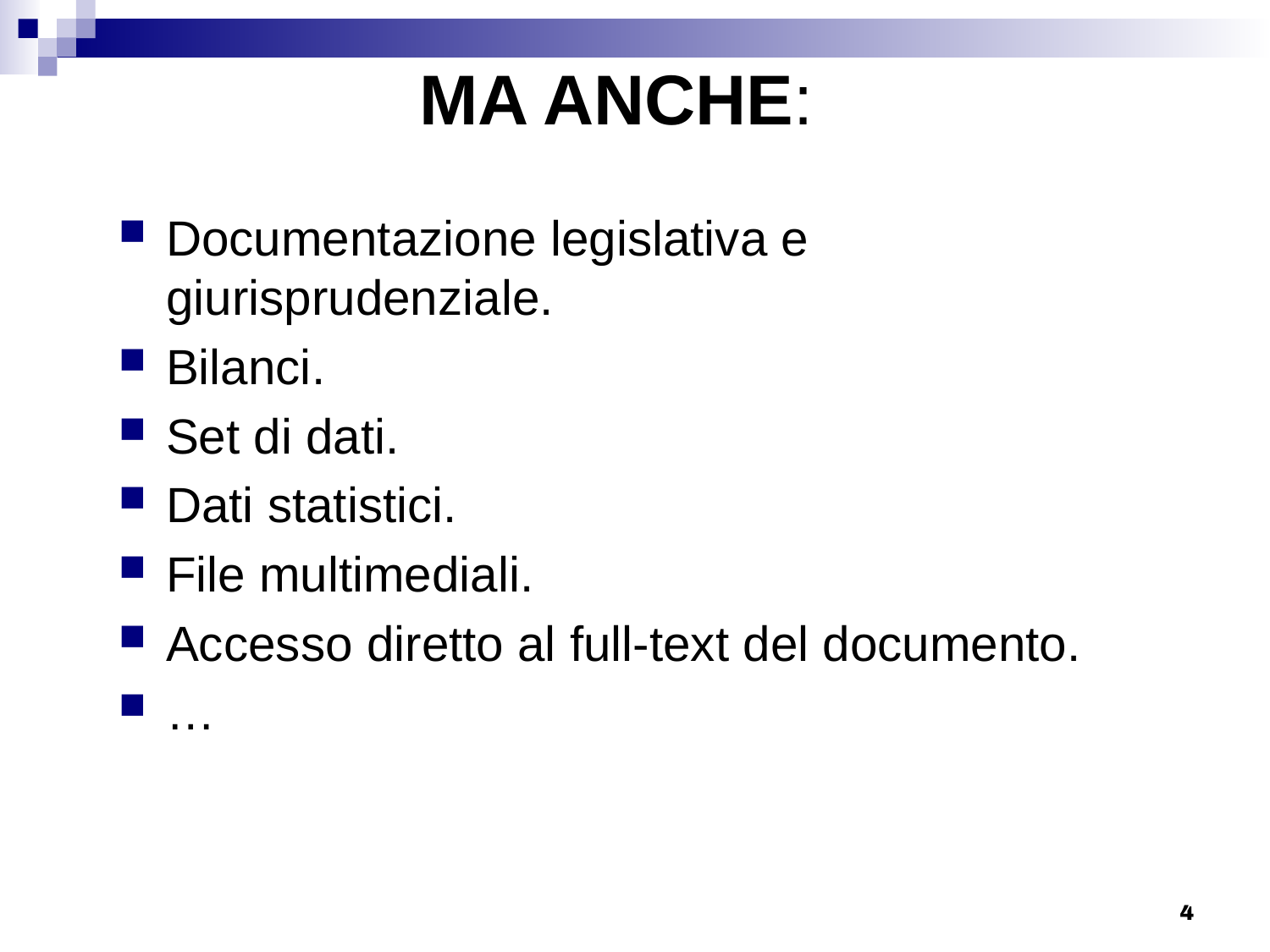

MA ANCHE:

Documentazione legislativa e giurisprudenziale.
Bilanci.
Set di dati.
Dati statistici.
File multimediali.
Accesso diretto al full-text del documento.
…

4